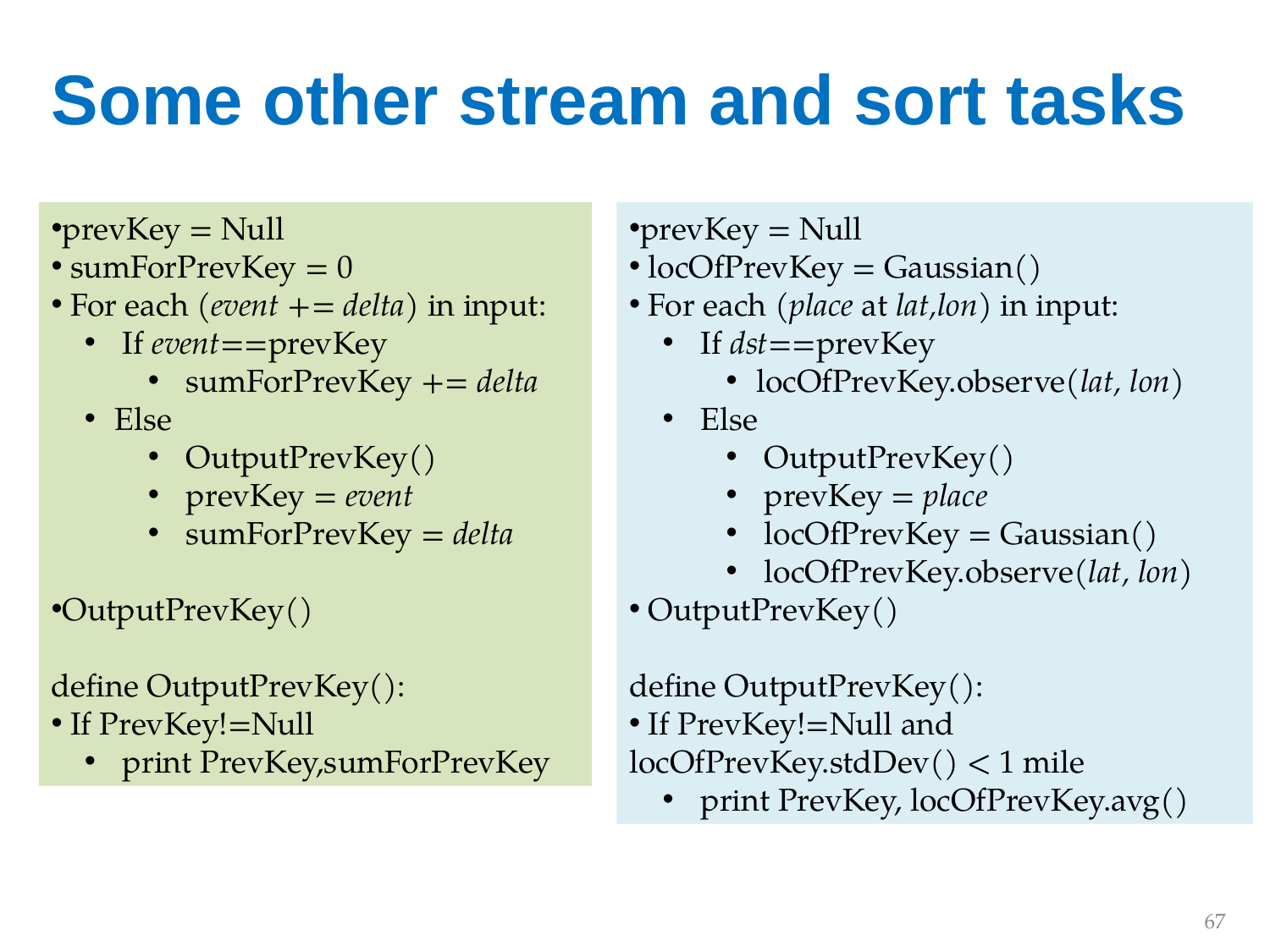

# Some other stream and sort tasks
prevKey = Null
 sumForPrevKey = 0
 For each (event += delta) in input:
 If event==prevKey
 sumForPrevKey += delta
Else
 OutputPrevKey()
 prevKey = event
 sumForPrevKey = delta

OutputPrevKey()

define OutputPrevKey():
 If PrevKey!=Null
 print PrevKey,sumForPrevKey
prevKey = Null
 locOfPrevKey = Gaussian()
 For each (place at lat,lon) in input:
 If dst==prevKey
locOfPrevKey.observe(lat, lon)
 Else
 OutputPrevKey()
 prevKey = place
 locOfPrevKey = Gaussian()
 locOfPrevKey.observe(lat, lon)
 OutputPrevKey()

define OutputPrevKey():
 If PrevKey!=Null and locOfPrevKey.stdDev() < 1 mile
 print PrevKey, locOfPrevKey.avg()
67